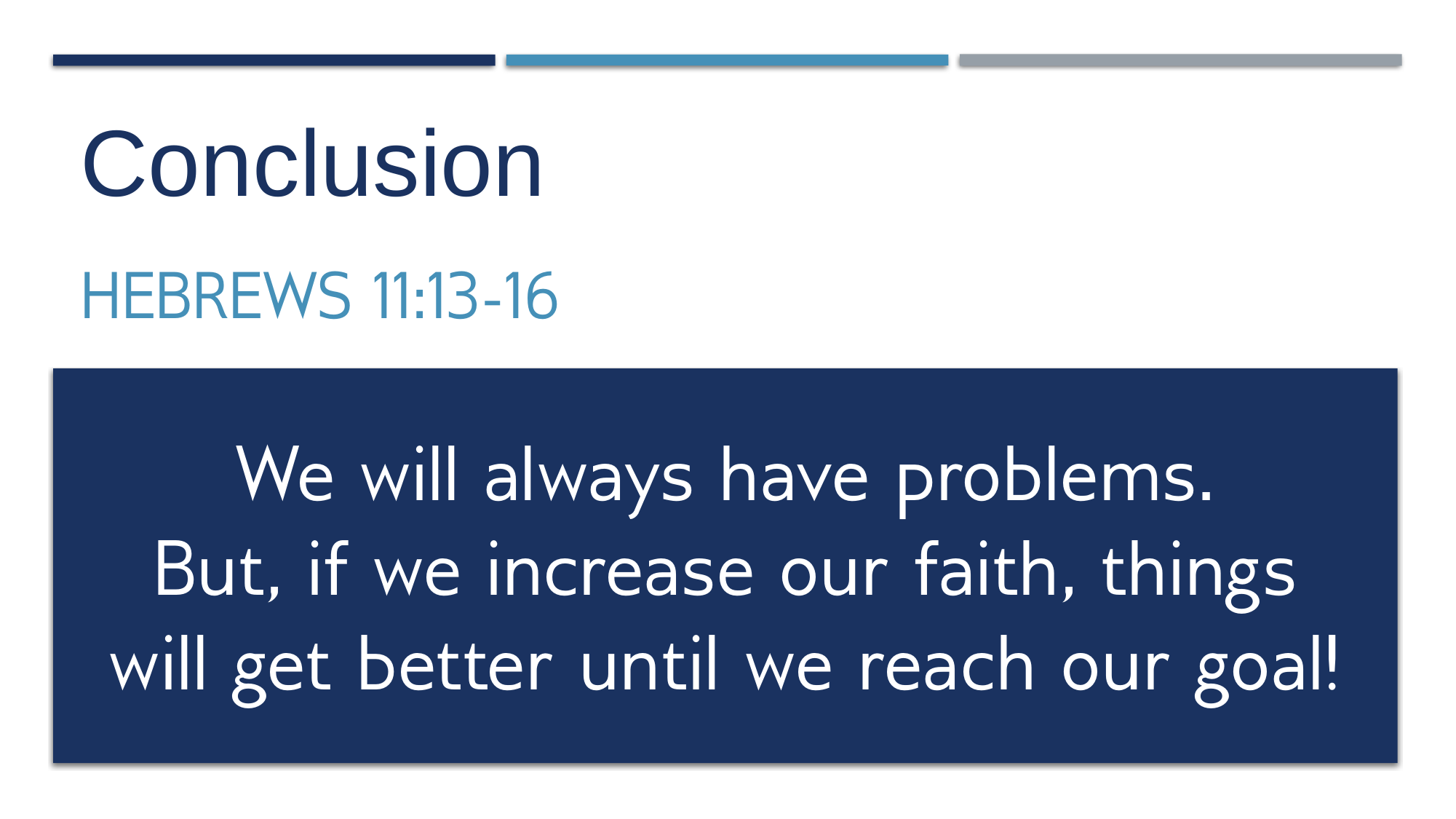

# Conclusion
Hebrews 11:13-16
We will always have problems.
But, if we increase our faith, things will get better until we reach our goal!